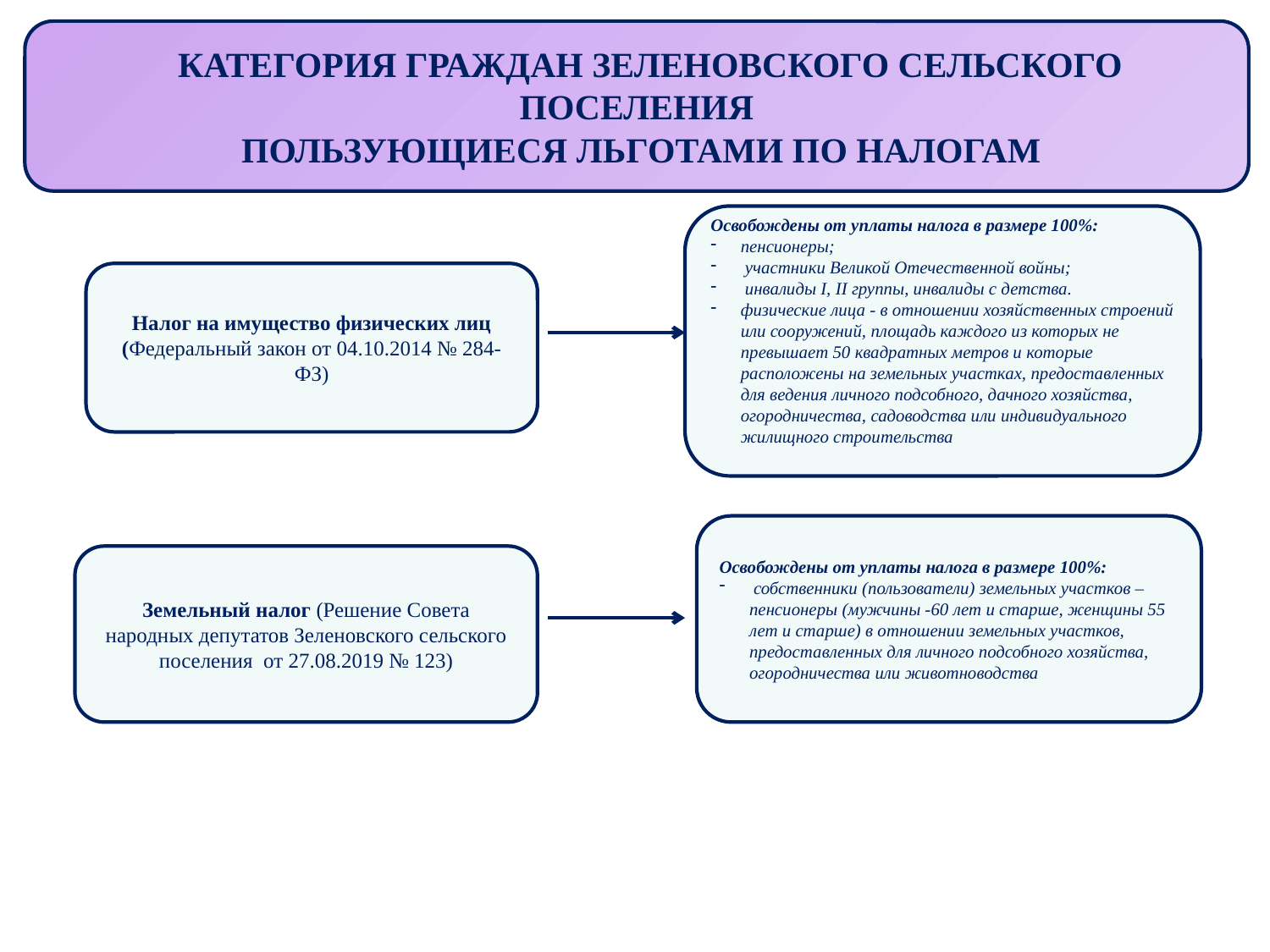

КАТЕГОРИЯ ГРАЖДАН ЗЕЛЕНОВСКОГО СЕЛЬСКОГО ПОСЕЛЕНИЯ
 ПОЛЬЗУЮЩИЕСЯ ЛЬГОТАМИ ПО НАЛОГАМ
Освобождены от уплаты налога в размере 100%:
пенсионеры;
 участники Великой Отечественной войны;
 инвалиды I, II группы, инвалиды с детства.
физические лица - в отношении хозяйственных строений или сооружений, площадь каждого из которых не превышает 50 квадратных метров и которые расположены на земельных участках, предоставленных для ведения личного подсобного, дачного хозяйства, огородничества, садоводства или индивидуального жилищного строительства

Налог на имущество физических лиц (Федеральный закон от 04.10.2014 № 284-ФЗ)

Освобождены от уплаты налога в размере 100%:
 собственники (пользователи) земельных участков – пенсионеры (мужчины -60 лет и старше, женщины 55 лет и старше) в отношении земельных участков, предоставленных для личного подсобного хозяйства, огородничества или животноводства
Земельный налог (Решение Совета народных депутатов Зеленовского сельского поселения  от 27.08.2019 № 123)